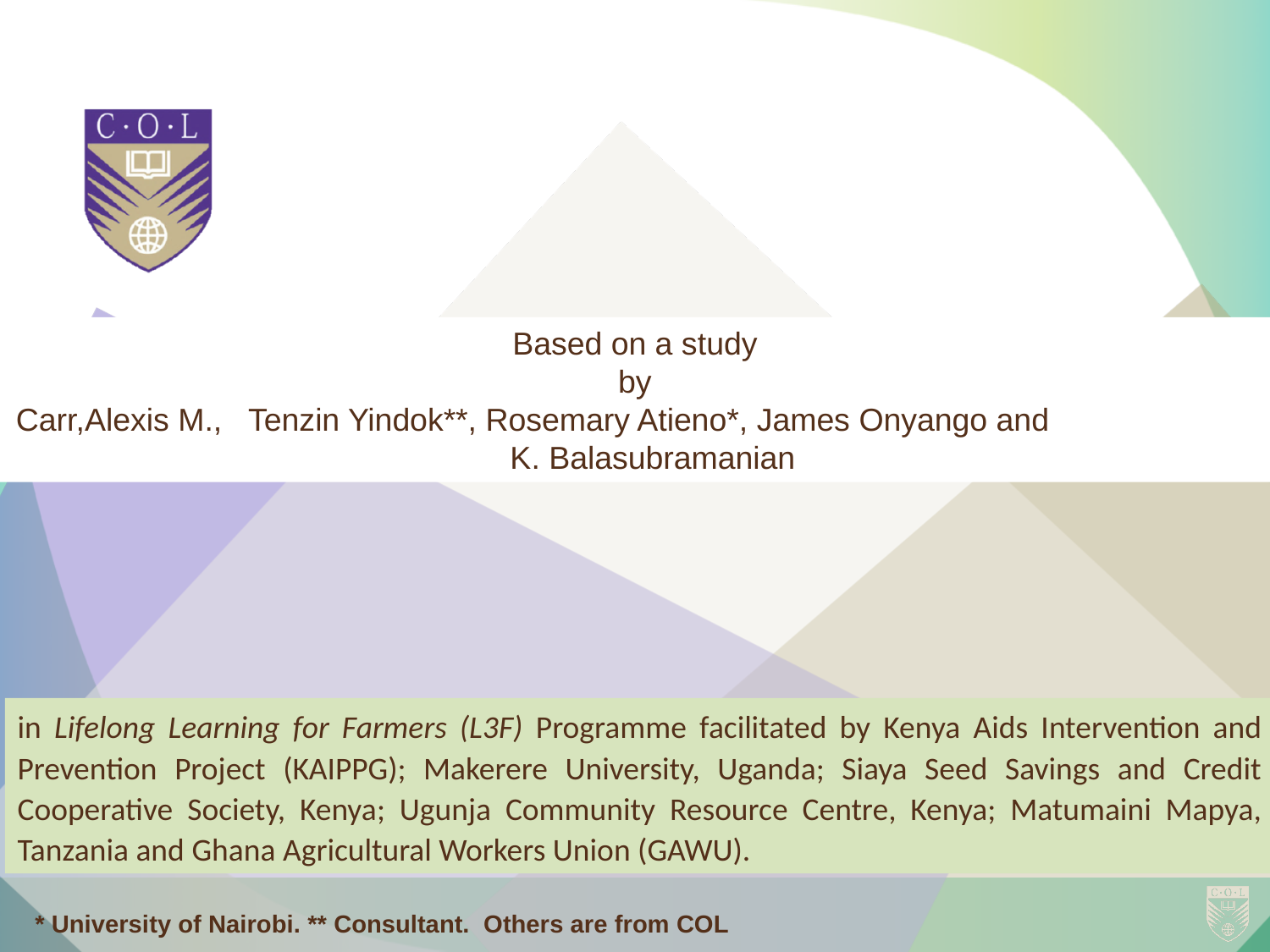

Based on a study
by
Carr,Alexis M.,   Tenzin Yindok**, Rosemary Atieno*, James Onyango and                            K. Balasubramanian
in Lifelong Learning for Farmers (L3F) Programme facilitated by Kenya Aids Intervention and Prevention Project (KAIPPG); Makerere University, Uganda; Siaya Seed Savings and Credit Cooperative Society, Kenya; Ugunja Community Resource Centre, Kenya; Matumaini Mapya, Tanzania and Ghana Agricultural Workers Union (GAWU).
* University of Nairobi. ** Consultant.  Others are from COL